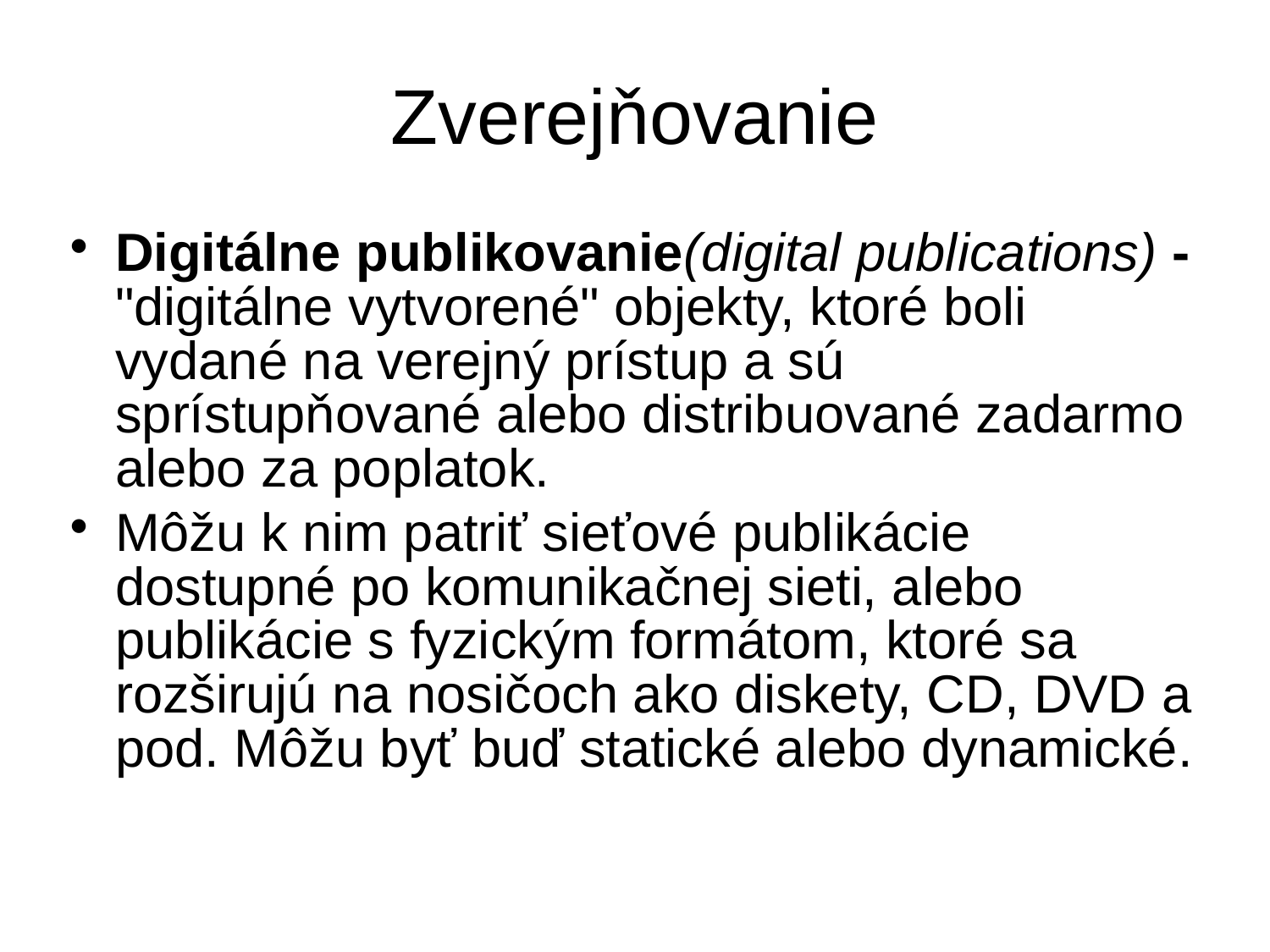

Zverejňovanie
Digitálne publikovanie(digital publications) - "digitálne vytvorené" objekty, ktoré boli vydané na verejný prístup a sú sprístupňované alebo distribuované zadarmo alebo za poplatok.
Môžu k nim patriť sieťové publikácie dostupné po komunikačnej sieti, alebo publikácie s fyzickým formátom, ktoré sa rozširujú na nosičoch ako diskety, CD, DVD a pod. Môžu byť buď statické alebo dynamické.